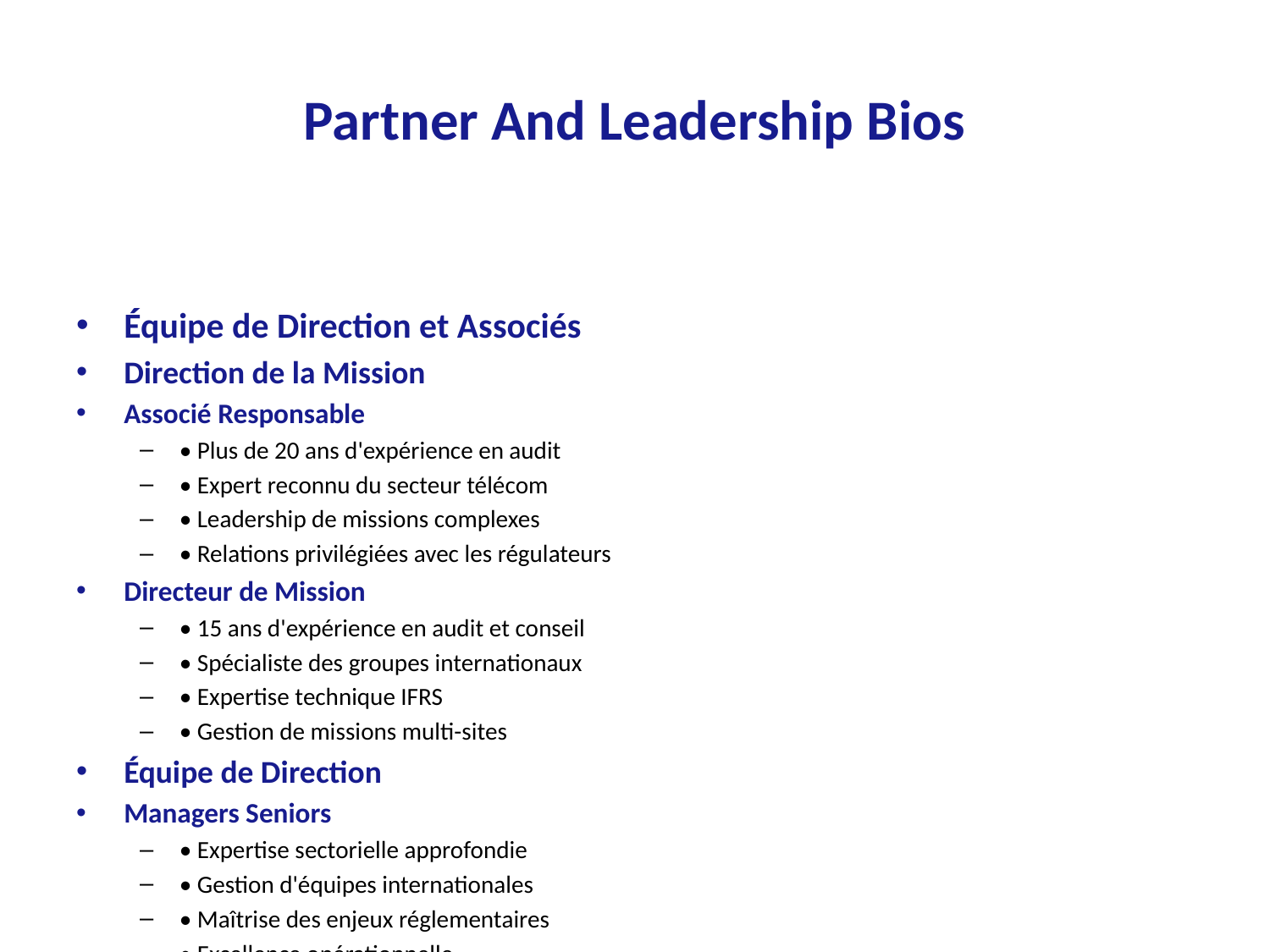

# Partner And Leadership Bios

Équipe de Direction et Associés
Direction de la Mission
Associé Responsable
• Plus de 20 ans d'expérience en audit
• Expert reconnu du secteur télécom
• Leadership de missions complexes
• Relations privilégiées avec les régulateurs
Directeur de Mission
• 15 ans d'expérience en audit et conseil
• Spécialiste des groupes internationaux
• Expertise technique IFRS
• Gestion de missions multi-sites
Équipe de Direction
Managers Seniors
• Expertise sectorielle approfondie
• Gestion d'équipes internationales
• Maîtrise des enjeux réglementaires
• Excellence opérationnelle
Experts Techniques
• Spécialistes IFRS dédiés
• Experts en analyse de données
• Consultants transformation digitale
• Spécialistes ESG
Expertise Sectorielle
Télécommunications
• Connaissance approfondie du marché
• Expertise technique spécifique
• Veille sectorielle active
• Réseau professionnel étendu
Innovation et Digital
• Maîtrise des nouvelles technologies
• Expertise en cybersécurité
• Transformation digitale
• Solutions data analytics
Leadership International
Réseau Global
• Coordination internationale
• Expertise multi-juridictions
• Best practices internationales
• Support technique mondial
Excellence Technique
• Formation continue
• Publications professionnelles
• Participation aux groupes de travail
• Contribution aux normes sectorielles
Engagement Client
Approche Collaborative
• Proximité client
• Disponibilité
• Réactivité
• Support continu
Valeur Ajoutée
• Vision stratégique
• Benchmark sectoriel
• Partage d'expérience
• Anticipation des enjeux